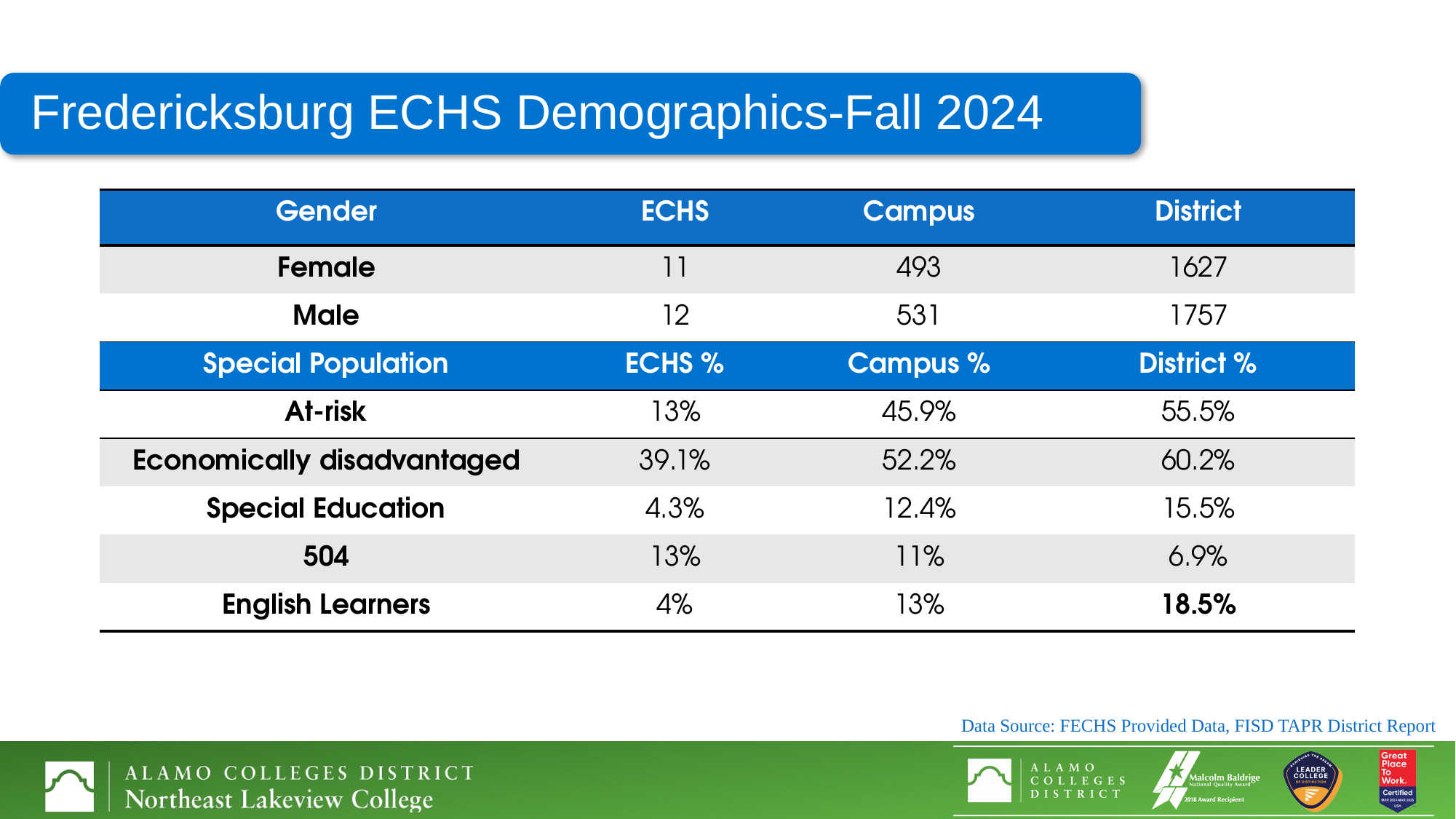

# Fredericksburg ECHS Demographics-Fall 2024

| Gender | ECHS | Campus | District |
| --- | --- | --- | --- |
| Female | 11 | 493 | 1627 |
| Male | 12 | 531 | 1757 |
| Special Population | ECHS % | Campus % | District % |
| At-risk | 13% | 45.9% | 55.5% |
| Economically disadvantaged | 39.1% | 52.2% | 60.2% |
| Special Education | 4.3% | 12.4% | 15.5% |
| 504 | 13% | 11% | 6.9% |
| English Learners | 4% | 13% | 18.5% |
Data Source: FECHS Provided Data, FISD TAPR District Report